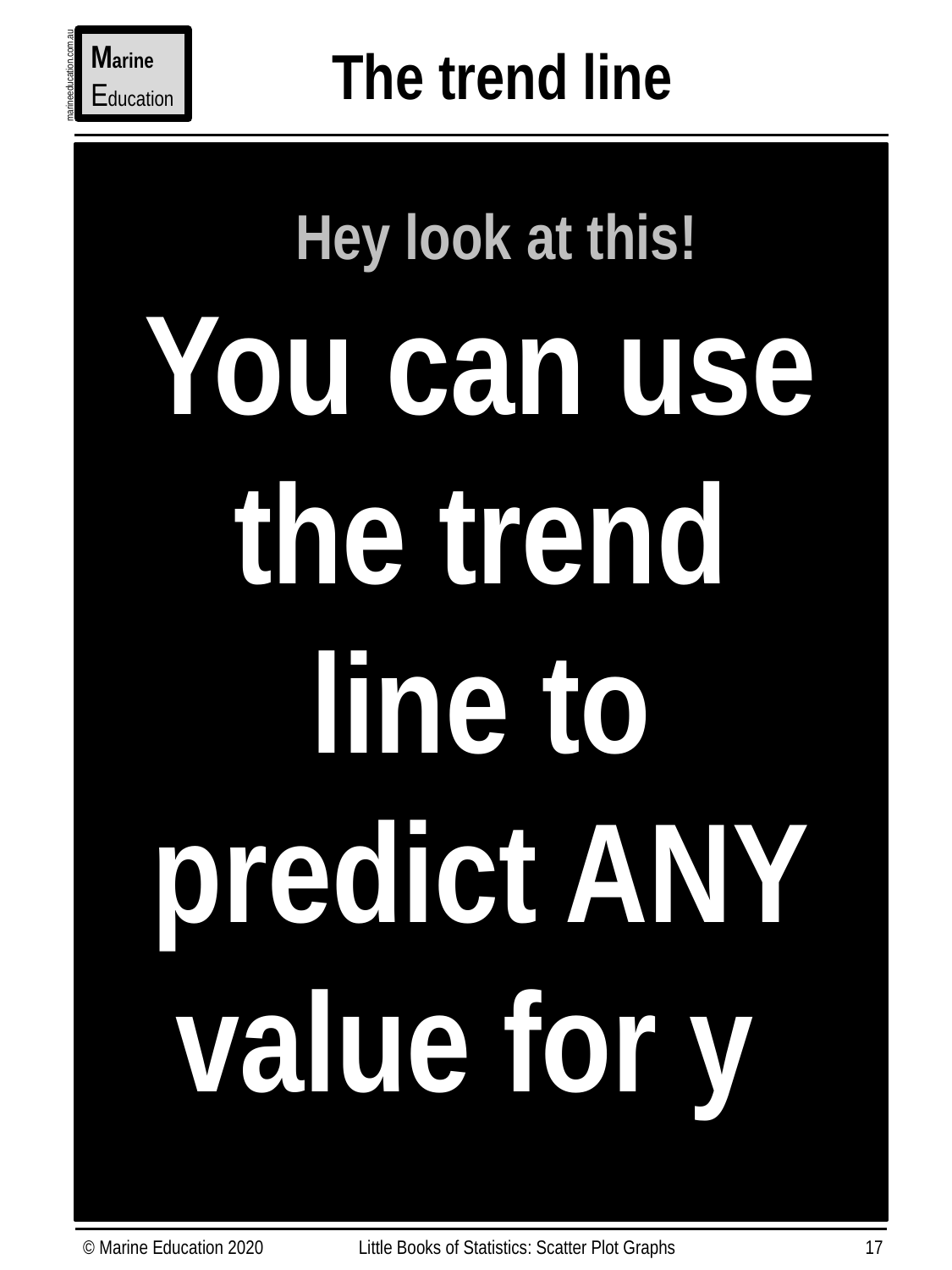

The trend line
Marine
Education
marineeducation.com.au

Hey look at this!
You can use the trend line to predict ANY
value for y
© Marine Education 2020
Little Books of Statistics: Scatter Plot Graphs
17